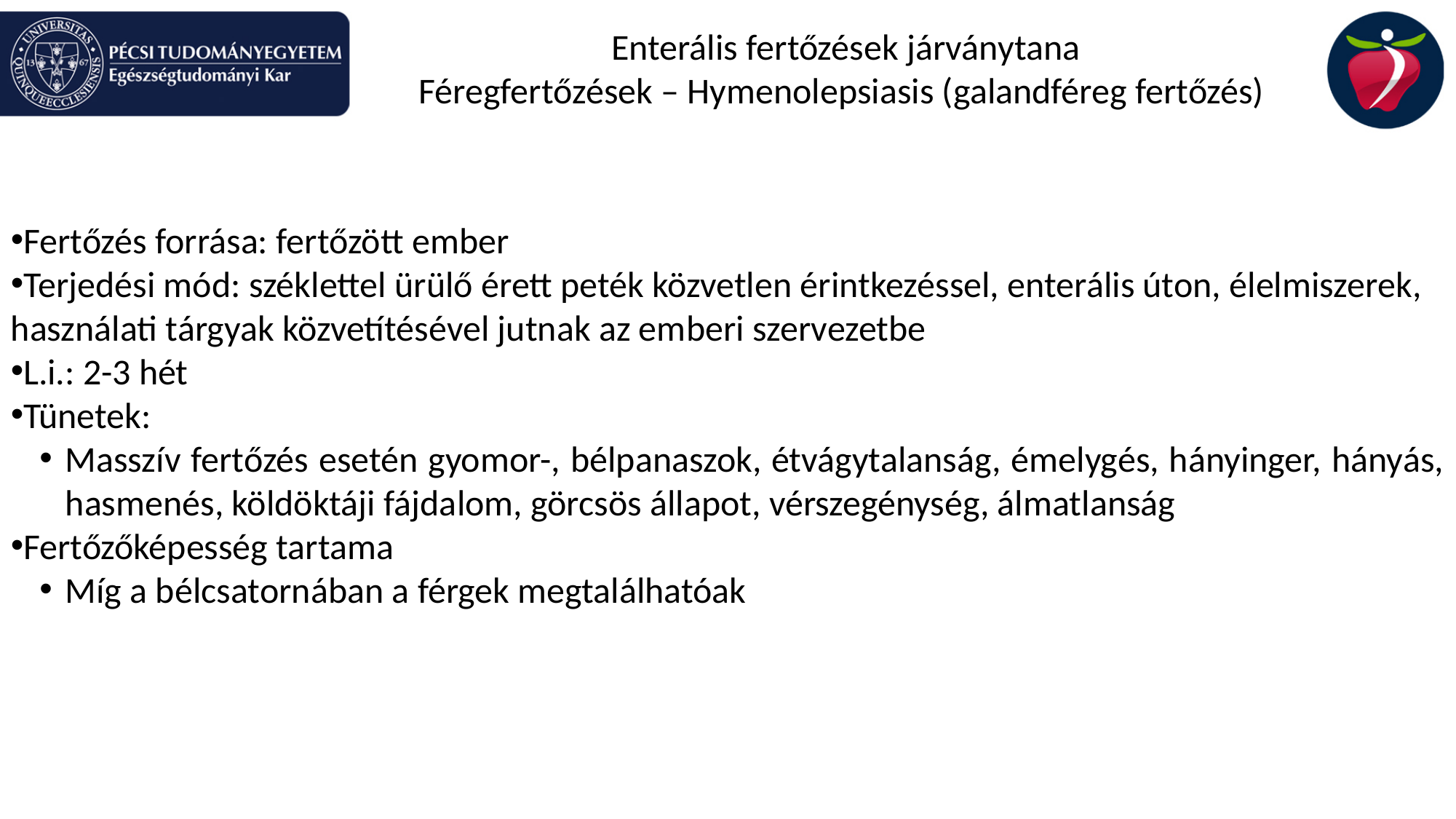

Enterális fertőzések járványtana
Féregfertőzések – Hymenolepsiasis (galandféreg fertőzés)
Fertőzés forrása: fertőzött ember
Terjedési mód: széklettel ürülő érett peték közvetlen érintkezéssel, enterális úton, élelmiszerek, használati tárgyak közvetítésével jutnak az emberi szervezetbe
L.i.: 2-3 hét
Tünetek:
Masszív fertőzés esetén gyomor-, bélpanaszok, étvágytalanság, émelygés, hányinger, hányás, hasmenés, köldöktáji fájdalom, görcsös állapot, vérszegénység, álmatlanság
Fertőzőképesség tartama
Míg a bélcsatornában a férgek megtalálhatóak